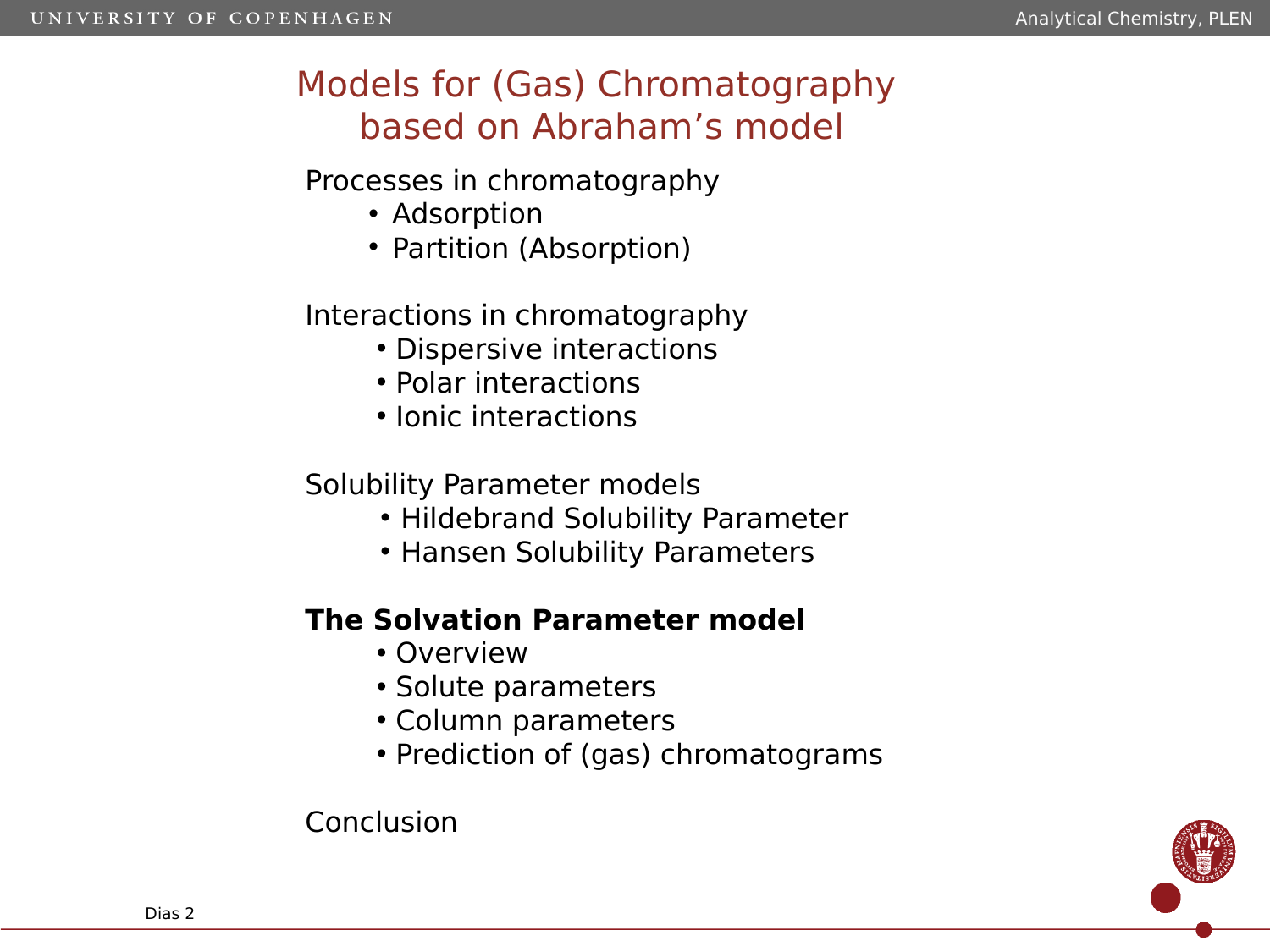

Analytical Chemistry, PLEN
# Models for (Gas) Chromatography based on Abraham’s model
Processes in chromatography
Adsorption
Partition (Absorption)

Interactions in chromatography
 Dispersive interactions
 Polar interactions
 Ionic interactions

Solubility Parameter models
 Hildebrand Solubility Parameter
 Hansen Solubility Parameters

The Solvation Parameter model
 Overview
 Solute parameters
 Column parameters
 Prediction of (gas) chromatograms
Conclusion
Dias 2